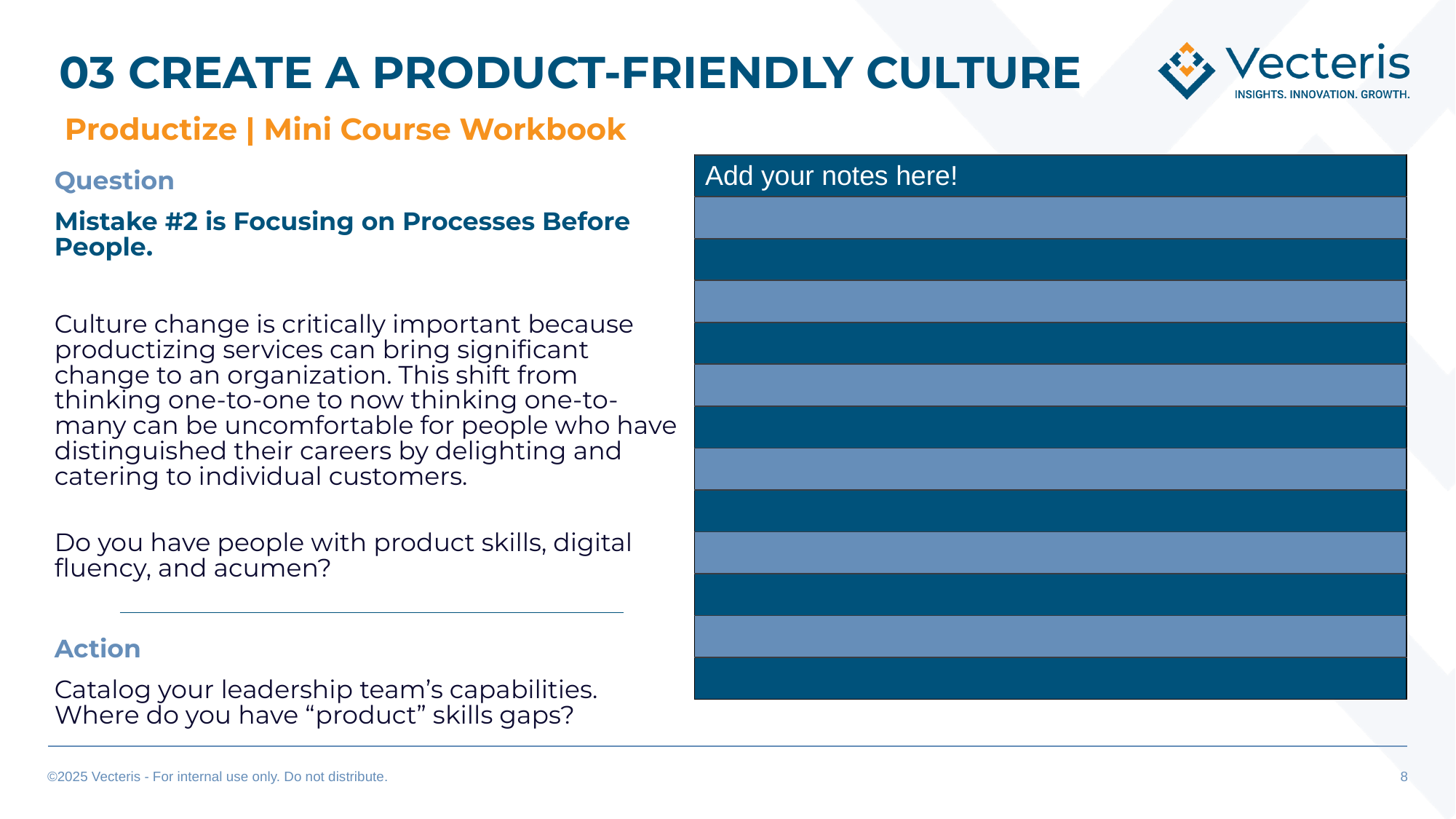

# 03 CREATE A PRODUCT-FRIENDLY CULTURE
Productize | Mini Course Workbook
| Add your notes here! |
| --- |
|  |
|  |
|  |
|  |
|  |
|  |
|  |
|  |
|  |
|  |
|  |
|  |
Question
Mistake #2 is Focusing on Processes Before People.

Culture change is critically important because productizing services can bring significant change to an organization. This shift from thinking one-to-one to now thinking one-to-many can be uncomfortable for people who have distinguished their careers by delighting and catering to individual customers.
Do you have people with product skills, digital fluency, and acumen?

Action
Catalog your leadership team’s capabilities.  Where do you have “product” skills gaps?